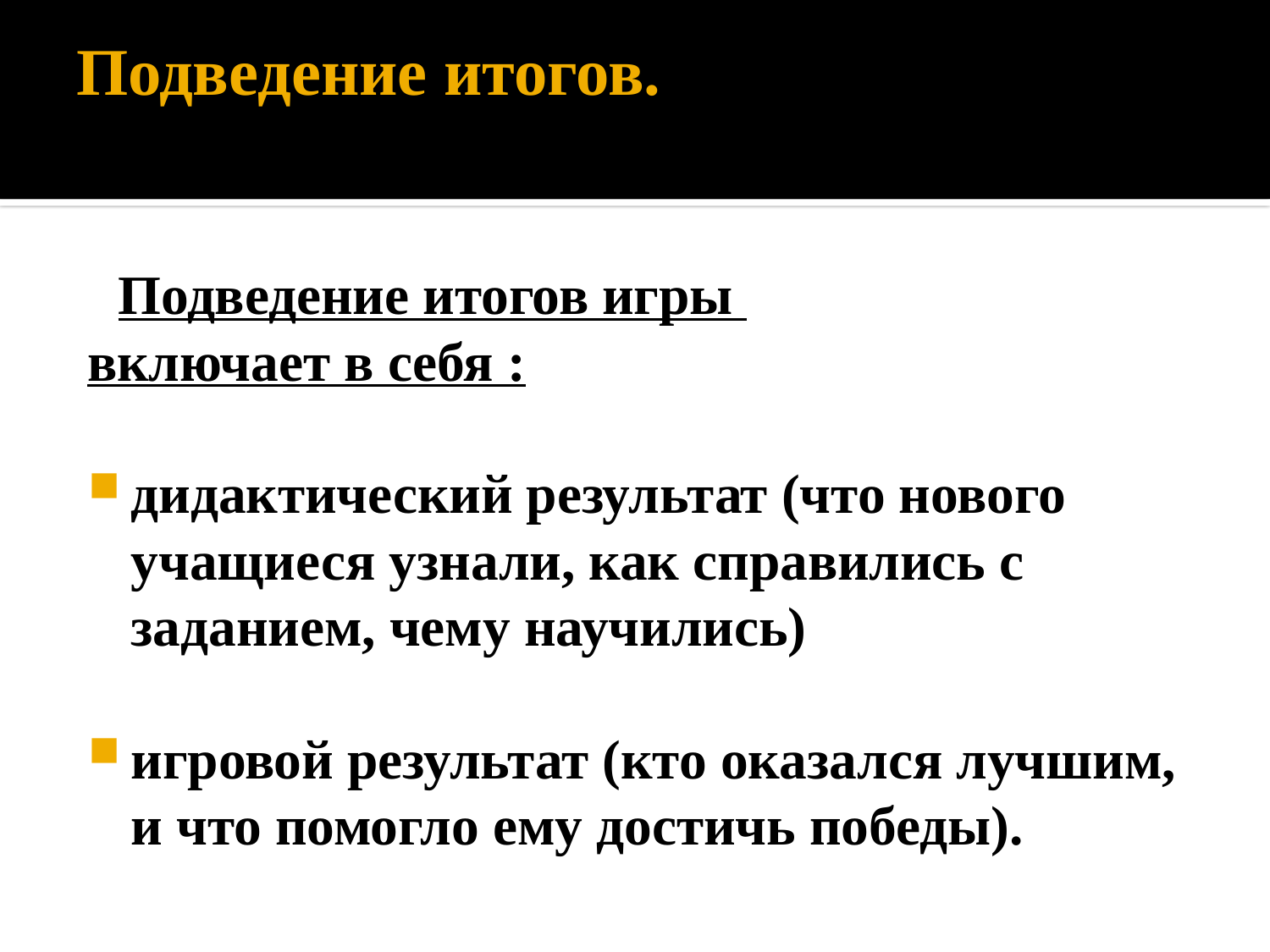

# Подведение итогов.
  Подведение итогов игры
включает в себя :

дидактический результат (что нового учащиеся узнали, как справились с заданием, чему научились)

игровой результат (кто оказался лучшим, и что помогло ему достичь победы).